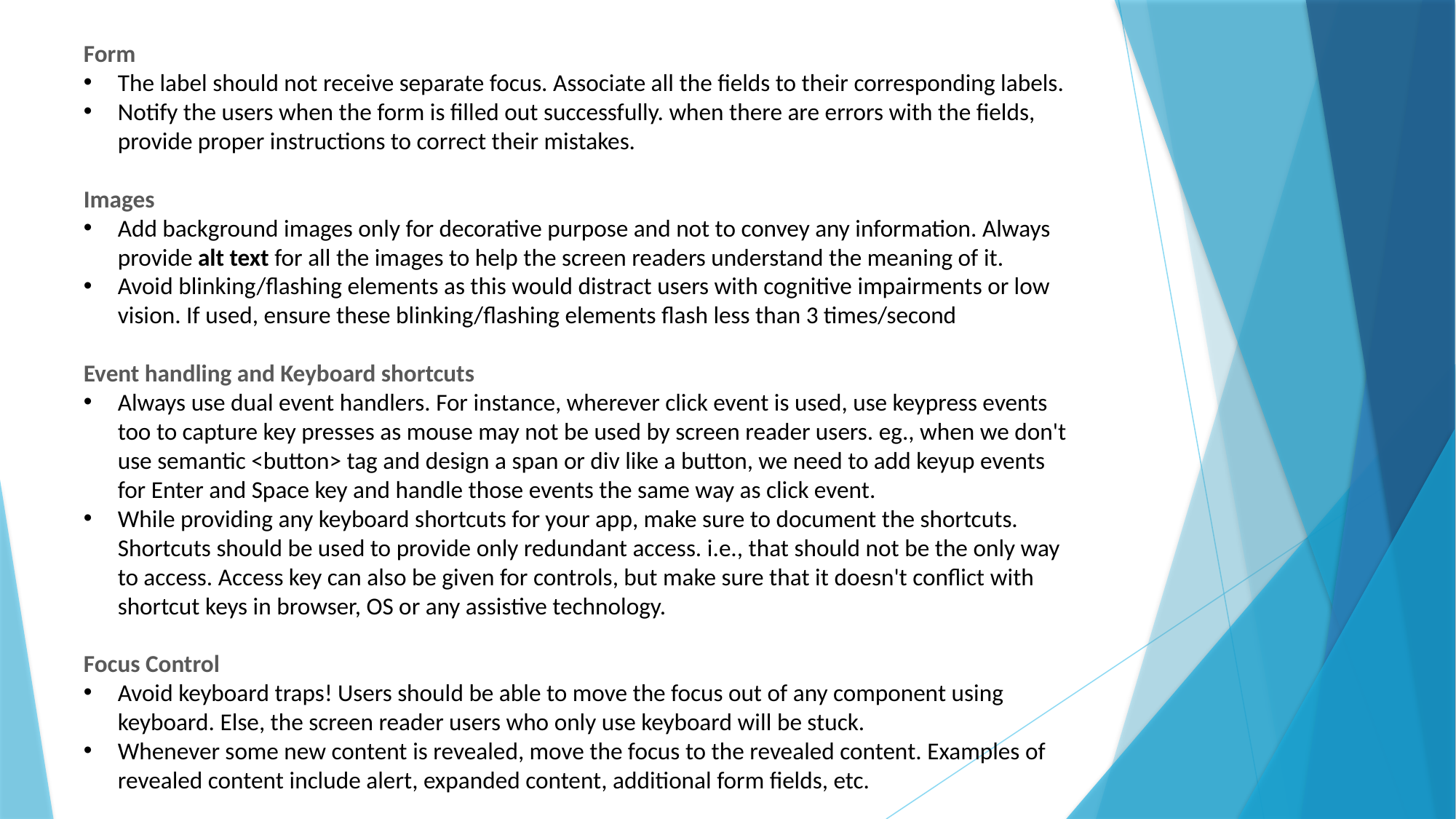

Form
The label should not receive separate focus. Associate all the fields to their corresponding labels.
Notify the users when the form is filled out successfully. when there are errors with the fields, provide proper instructions to correct their mistakes.

Images
Add background images only for decorative purpose and not to convey any information. Always provide alt text for all the images to help the screen readers understand the meaning of it.
Avoid blinking/flashing elements as this would distract users with cognitive impairments or low vision. If used, ensure these blinking/flashing elements flash less than 3 times/second

Event handling and Keyboard shortcuts
Always use dual event handlers. For instance, wherever click event is used, use keypress events too to capture key presses as mouse may not be used by screen reader users. eg., when we don't use semantic <button> tag and design a span or div like a button, we need to add keyup events for Enter and Space key and handle those events the same way as click event.
While providing any keyboard shortcuts for your app, make sure to document the shortcuts. Shortcuts should be used to provide only redundant access. i.e., that should not be the only way to access. Access key can also be given for controls, but make sure that it doesn't conflict with shortcut keys in browser, OS or any assistive technology.

Focus Control
Avoid keyboard traps! Users should be able to move the focus out of any component using keyboard. Else, the screen reader users who only use keyboard will be stuck.
Whenever some new content is revealed, move the focus to the revealed content. Examples of revealed content include alert, expanded content, additional form fields, etc.